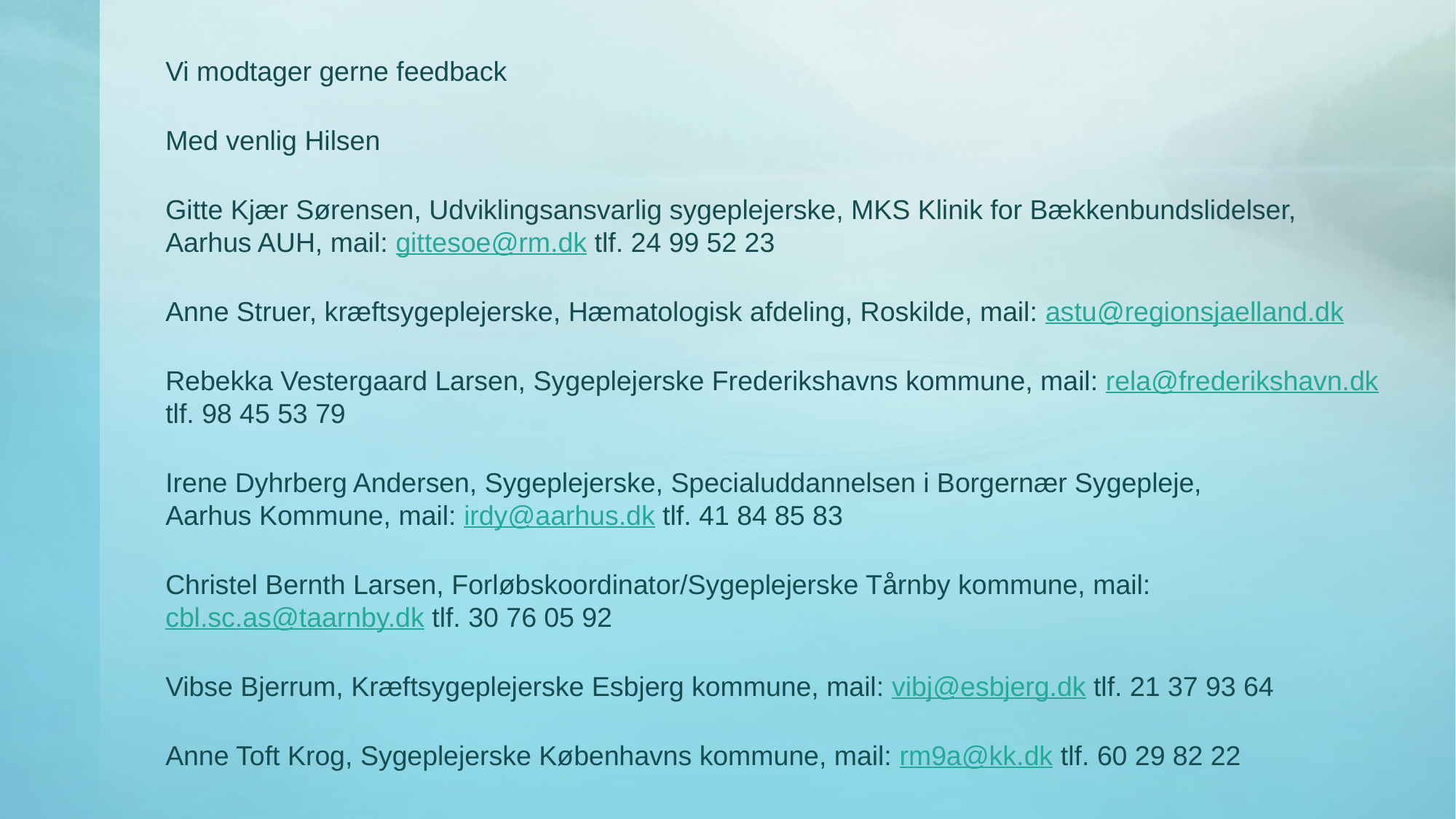

Vi modtager gerne feedback
Med venlig Hilsen
Gitte Kjær Sørensen, Udviklingsansvarlig sygeplejerske, MKS Klinik for Bækkenbundslidelser, Aarhus AUH, mail: gittesoe@rm.dk tlf. 24 99 52 23
Anne Struer, kræftsygeplejerske, Hæmatologisk afdeling, Roskilde, mail: astu@regionsjaelland.dk
Rebekka Vestergaard Larsen, Sygeplejerske Frederikshavns kommune, mail: rela@frederikshavn.dk
tlf. 98 45 53 79
Irene Dyhrberg Andersen, Sygeplejerske, Specialuddannelsen i Borgernær Sygepleje,
Aarhus Kommune, mail: irdy@aarhus.dk tlf. 41 84 85 83
Christel Bernth Larsen, Forløbskoordinator/Sygeplejerske Tårnby kommune, mail: cbl.sc.as@taarnby.dk tlf. 30 76 05 92
Vibse Bjerrum, Kræftsygeplejerske Esbjerg kommune, mail: vibj@esbjerg.dk tlf. 21 37 93 64
Anne Toft Krog, Sygeplejerske Københavns kommune, mail: rm9a@kk.dk tlf. 60 29 82 22